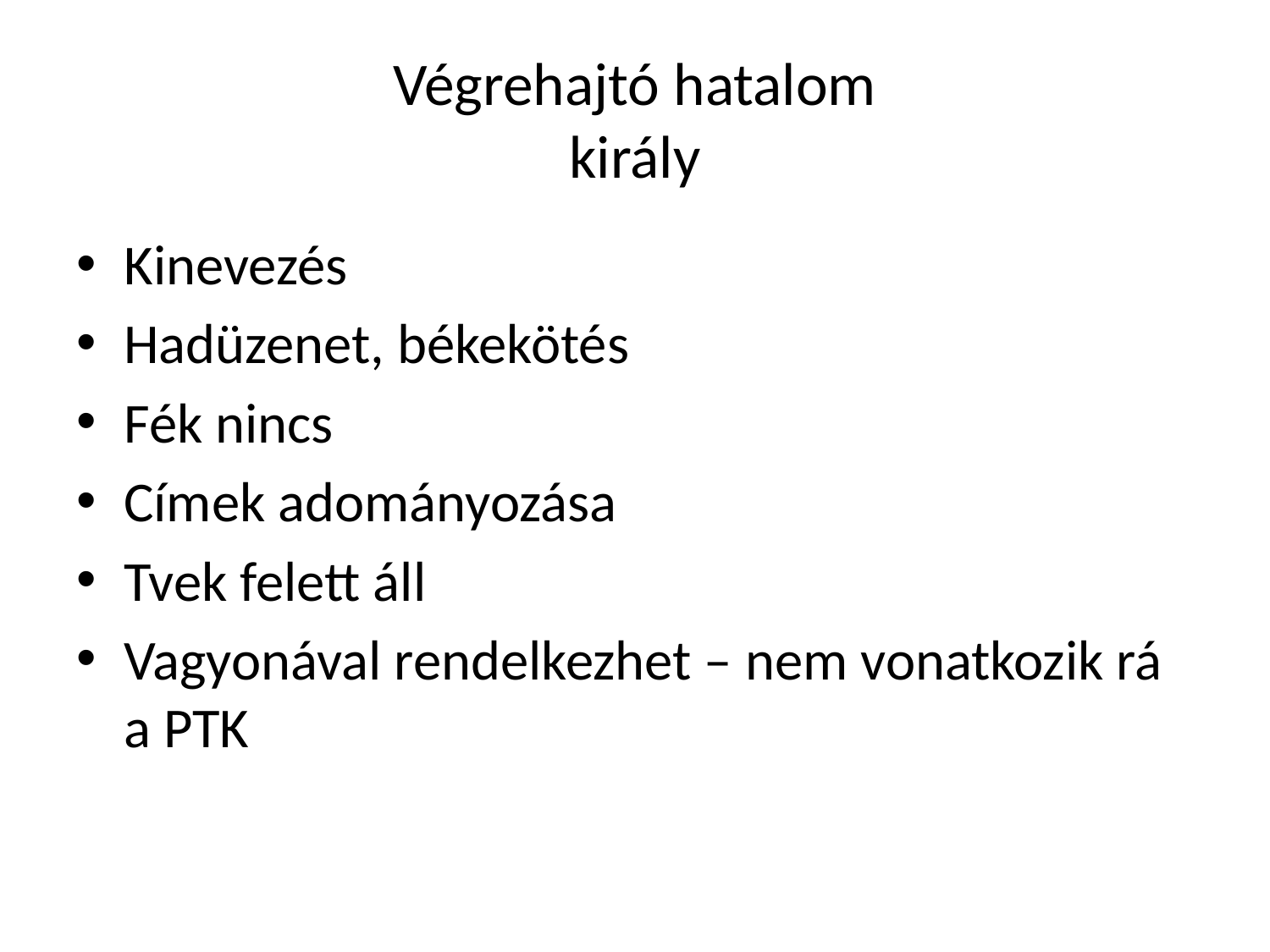

# Végrehajtó hatalom király
Kinevezés
Hadüzenet, békekötés
Fék nincs
Címek adományozása
Tvek felett áll
Vagyonával rendelkezhet – nem vonatkozik rá a PTK